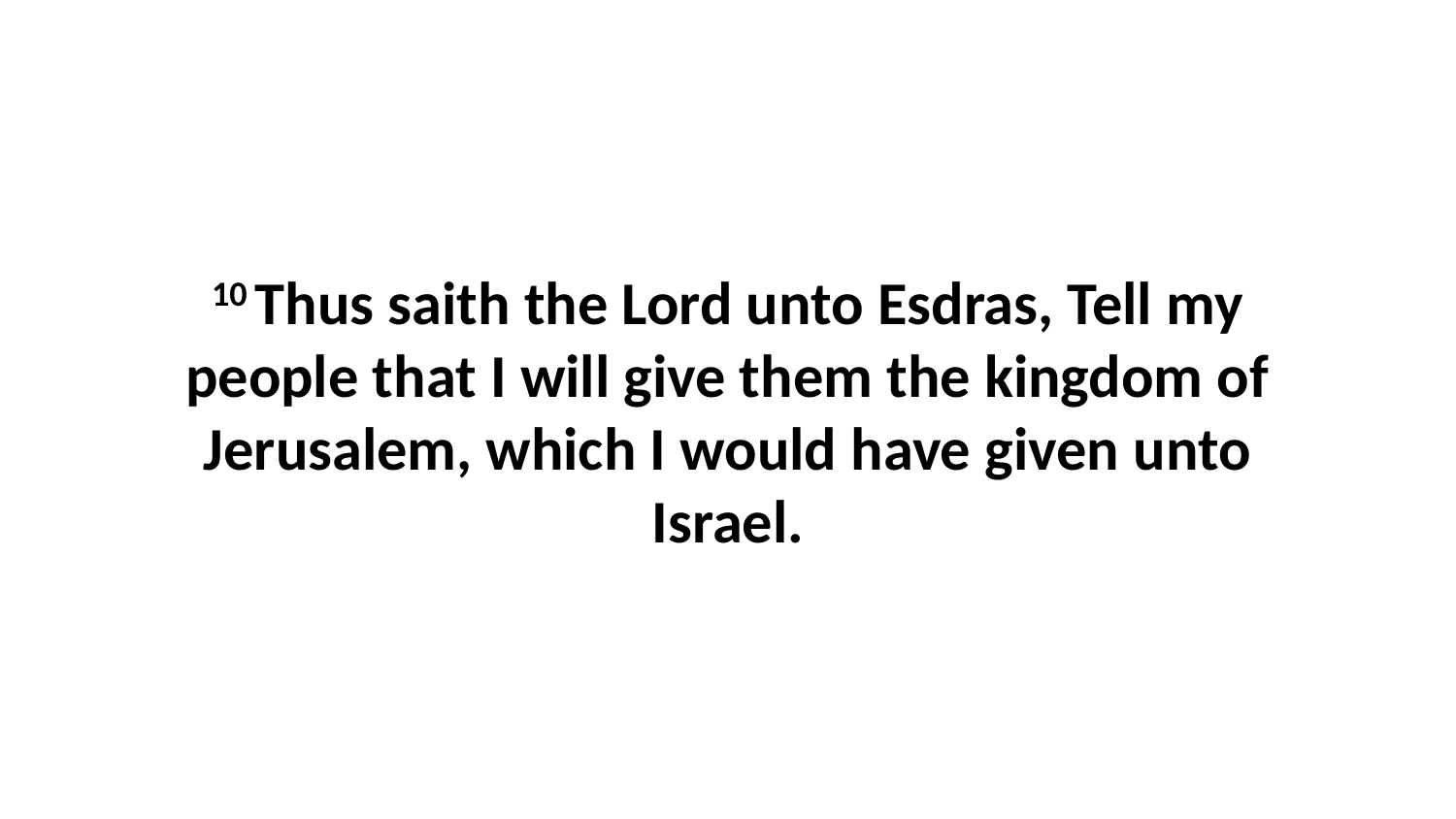

10 Thus saith the Lord unto Esdras, Tell my people that I will give them the kingdom of Jerusalem, which I would have given unto Israel.